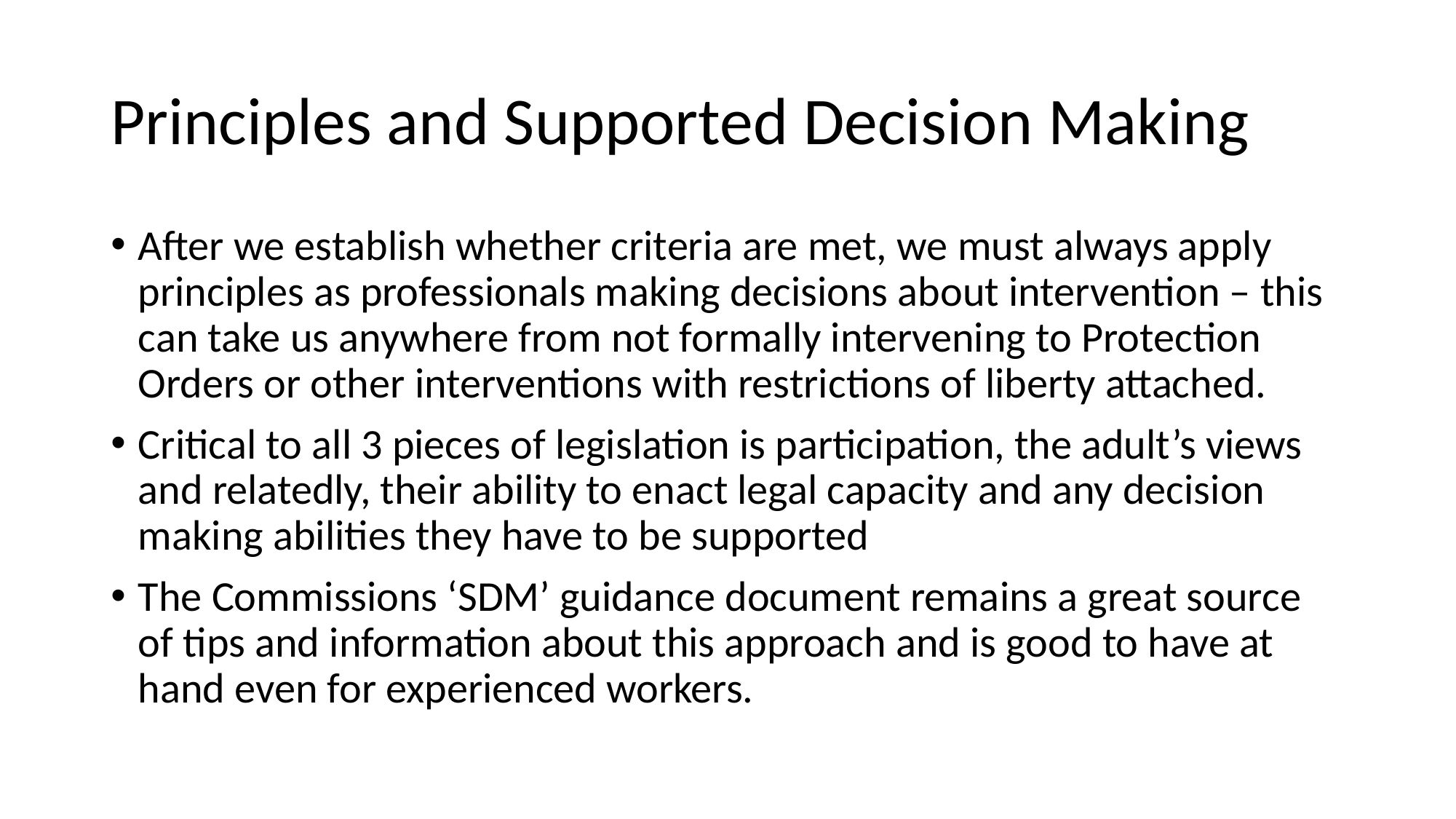

# Principles and Supported Decision Making
After we establish whether criteria are met, we must always apply principles as professionals making decisions about intervention – this can take us anywhere from not formally intervening to Protection Orders or other interventions with restrictions of liberty attached.
Critical to all 3 pieces of legislation is participation, the adult’s views and relatedly, their ability to enact legal capacity and any decision making abilities they have to be supported
The Commissions ‘SDM’ guidance document remains a great source of tips and information about this approach and is good to have at hand even for experienced workers.